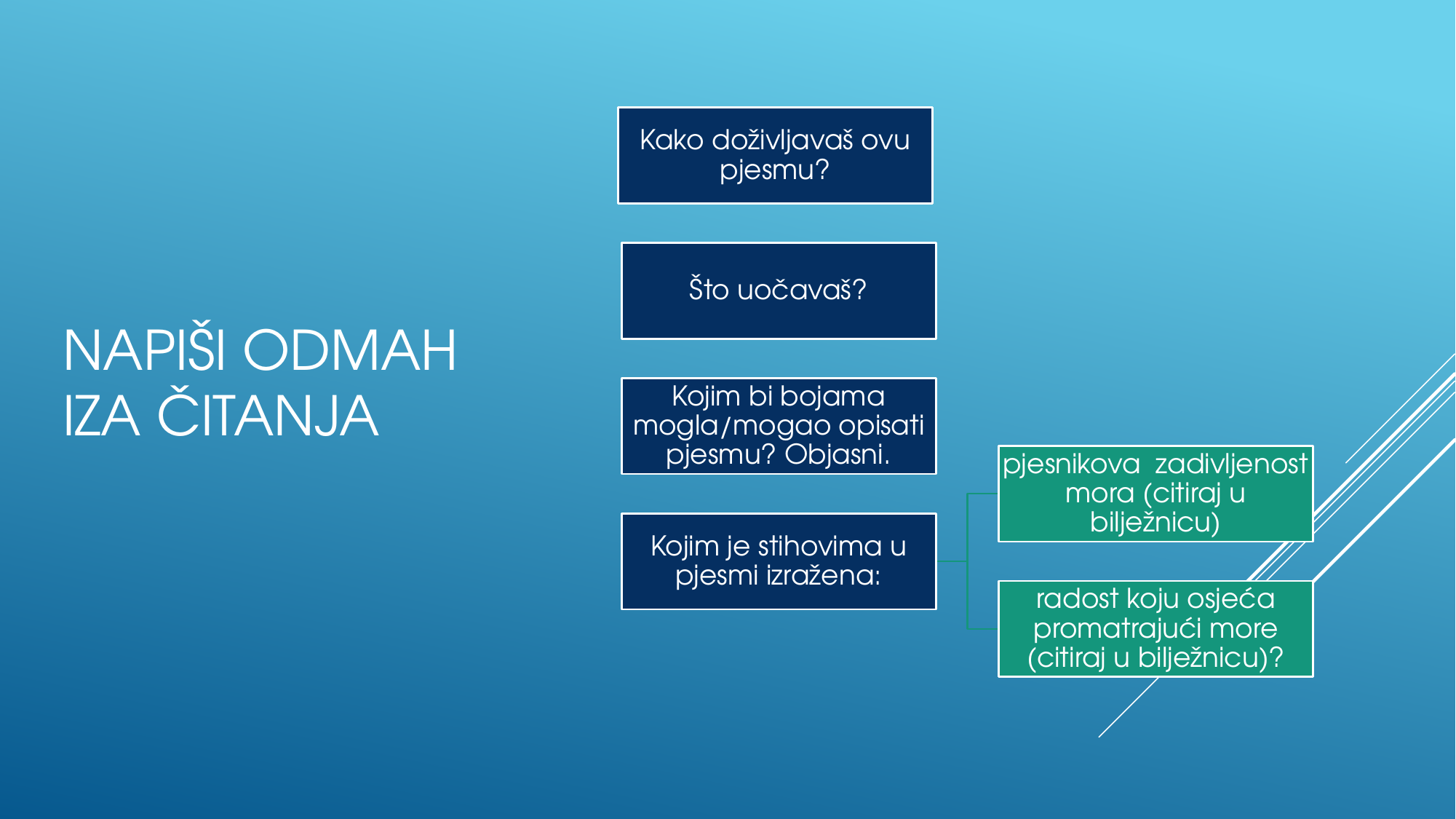

Kako doživljavaš ovu pjesmu?
Što uočavaš?
Kojim bi bojama mogla/mogao opisati pjesmu? Objasni.
Kojim je stihovima u pjesmi izražena:
pjesnikova  zadivljenost mora (citiraj u bilježnicu)
radost koju osjeća promatrajući more (citiraj u bilježnicu)?
# Napiši odmah iza čitanja